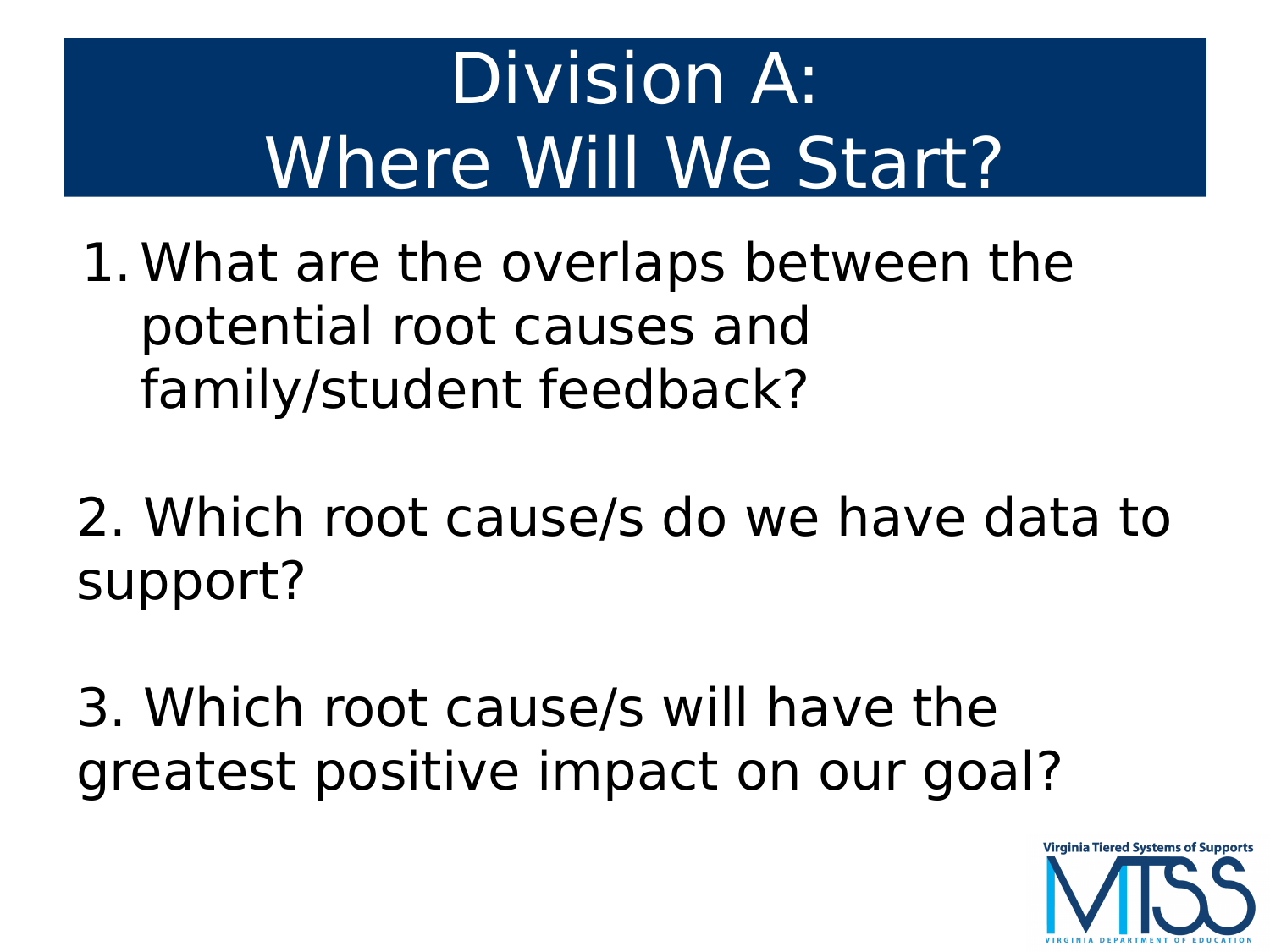

# Division A:
Where Will We Start?
What are the overlaps between the potential root causes and family/student feedback?

2. Which root cause/s do we have data to support?

3. Which root cause/s will have the greatest positive impact on our goal?